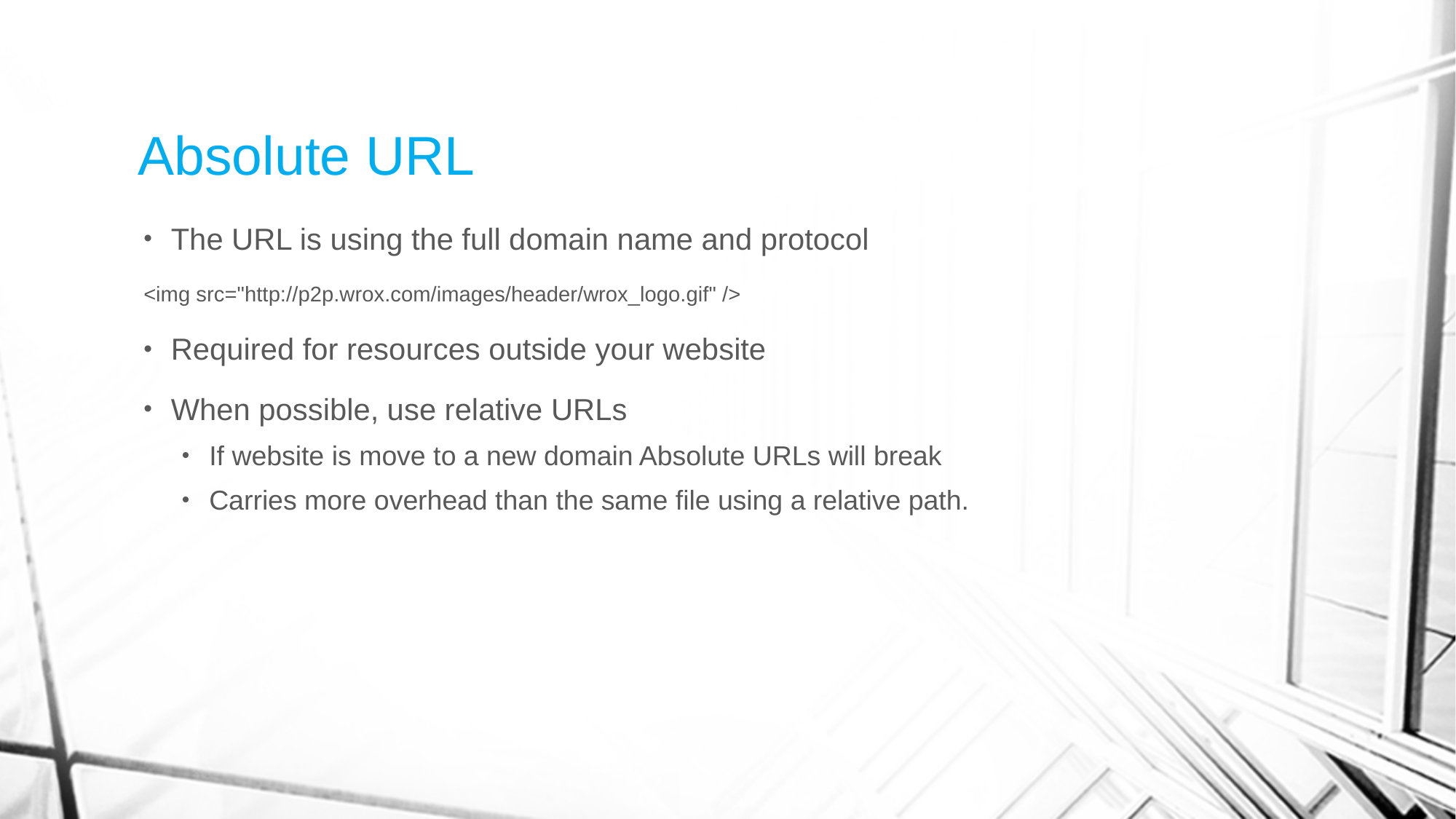

# Absolute URL
The URL is using the full domain name and protocol
<img src="http://p2p.wrox.com/images/header/wrox_logo.gif" />
Required for resources outside your website
When possible, use relative URLs
If website is move to a new domain Absolute URLs will break
Carries more overhead than the same file using a relative path.